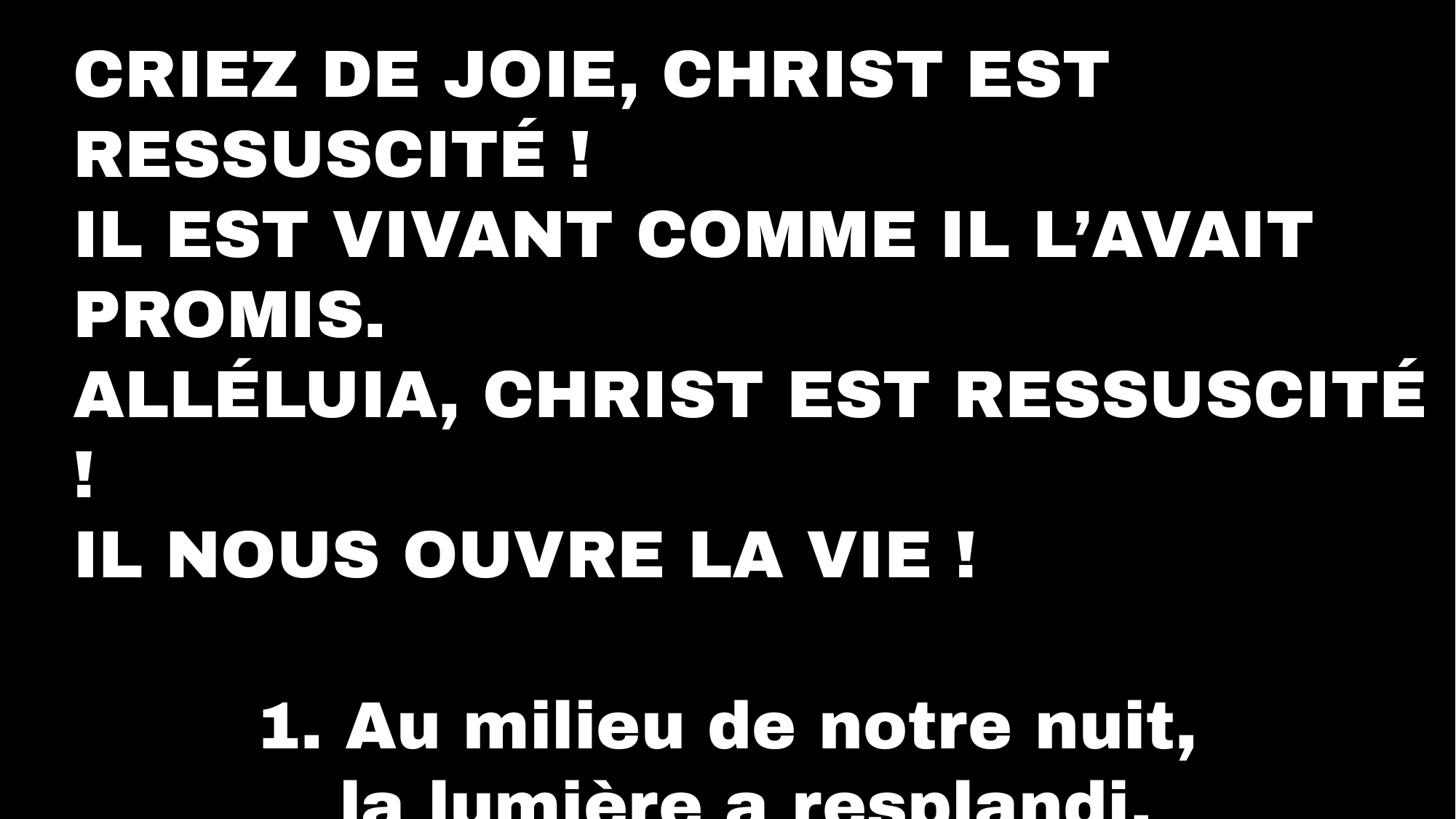

Criez de joie, Christ est ressuscité !
Il est vivant comme il l’avait promis.
Alléluia, Christ est ressuscité !
Il nous ouvre la vie !

             1. Au milieu de notre nuit,
            la lumière a resplandi.
            La vie a détruit la mort.
            Christ est ressuscité !